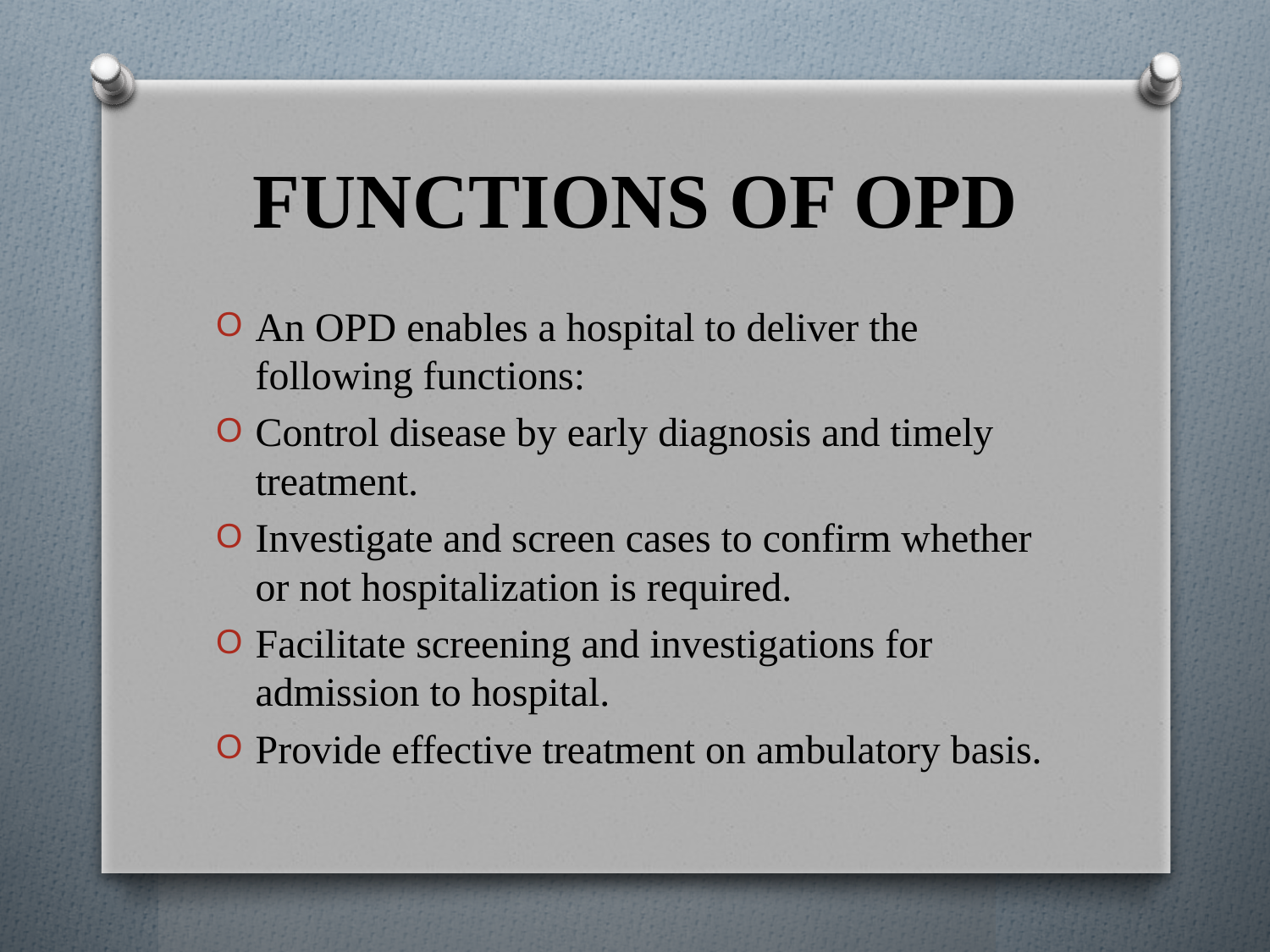

# FUNCTIONS OF OPD
An OPD enables a hospital to deliver the following functions:
Control disease by early diagnosis and timely treatment.
Investigate and screen cases to confirm whether or not hospitalization is required.
Facilitate screening and investigations for admission to hospital.
Provide effective treatment on ambulatory basis.